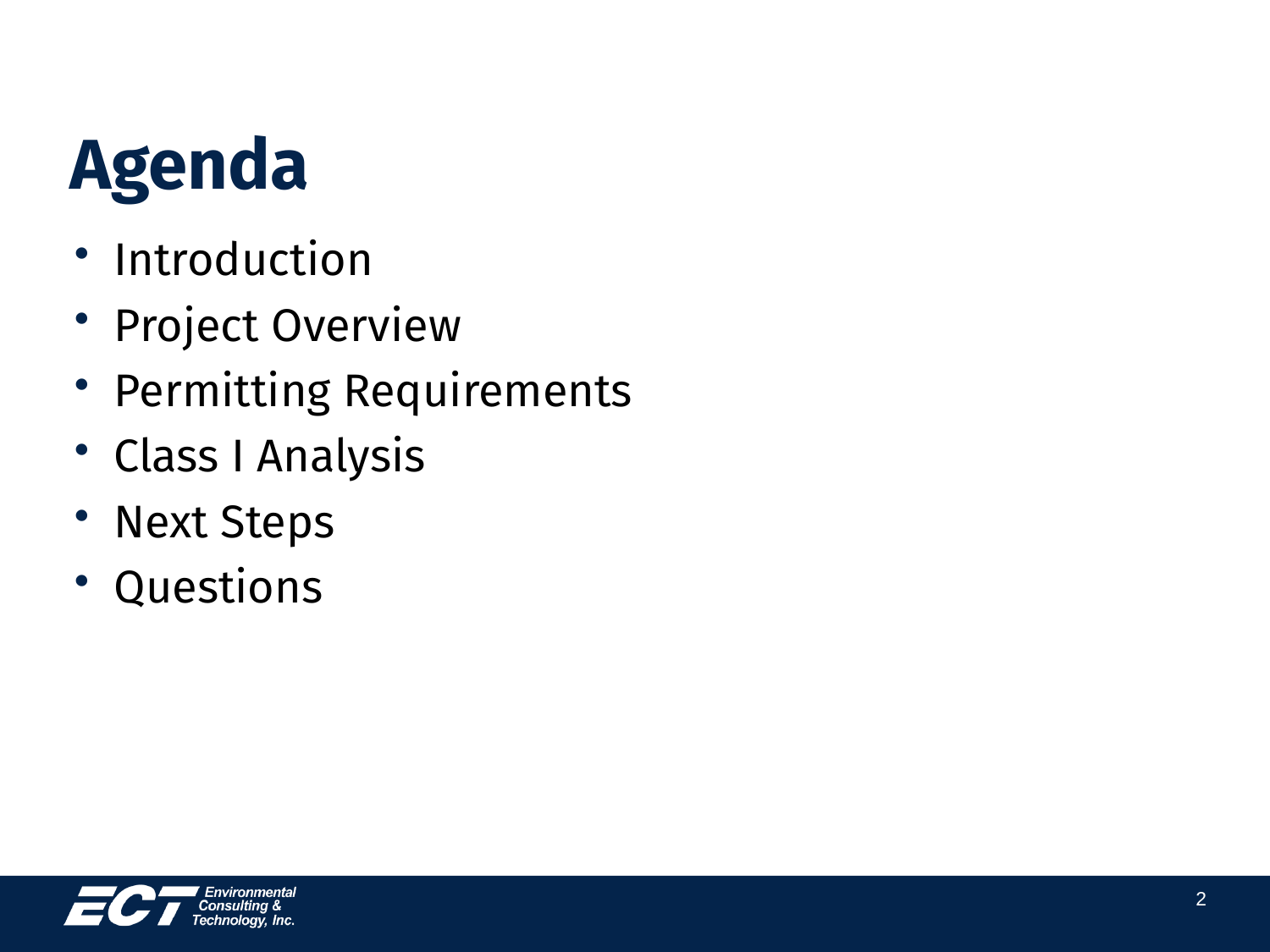

# Agenda
Introduction
Project Overview
Permitting Requirements
Class I Analysis
Next Steps
Questions

2